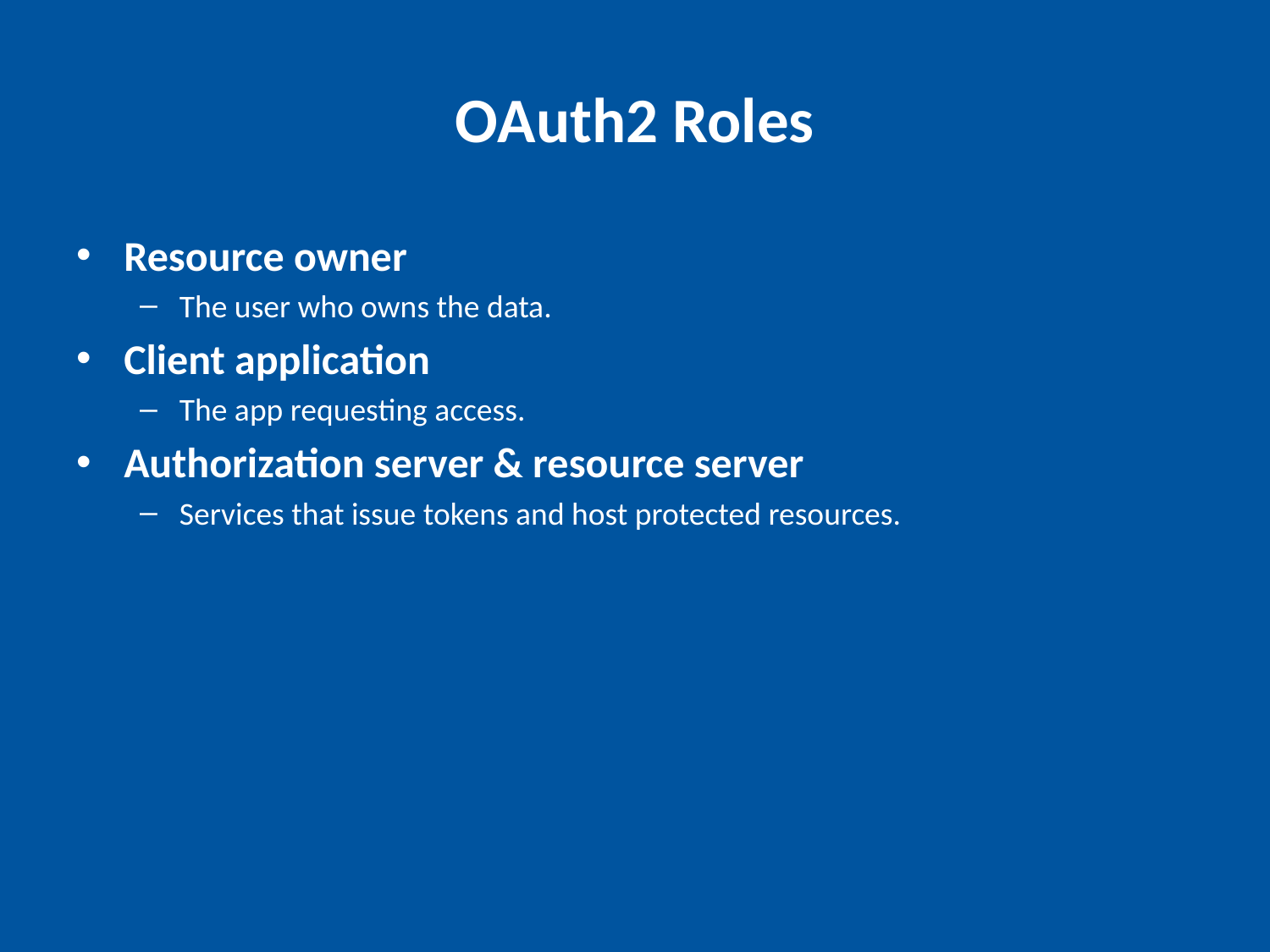

# OAuth2 Roles
Resource owner
The user who owns the data.
Client application
The app requesting access.
Authorization server & resource server
Services that issue tokens and host protected resources.